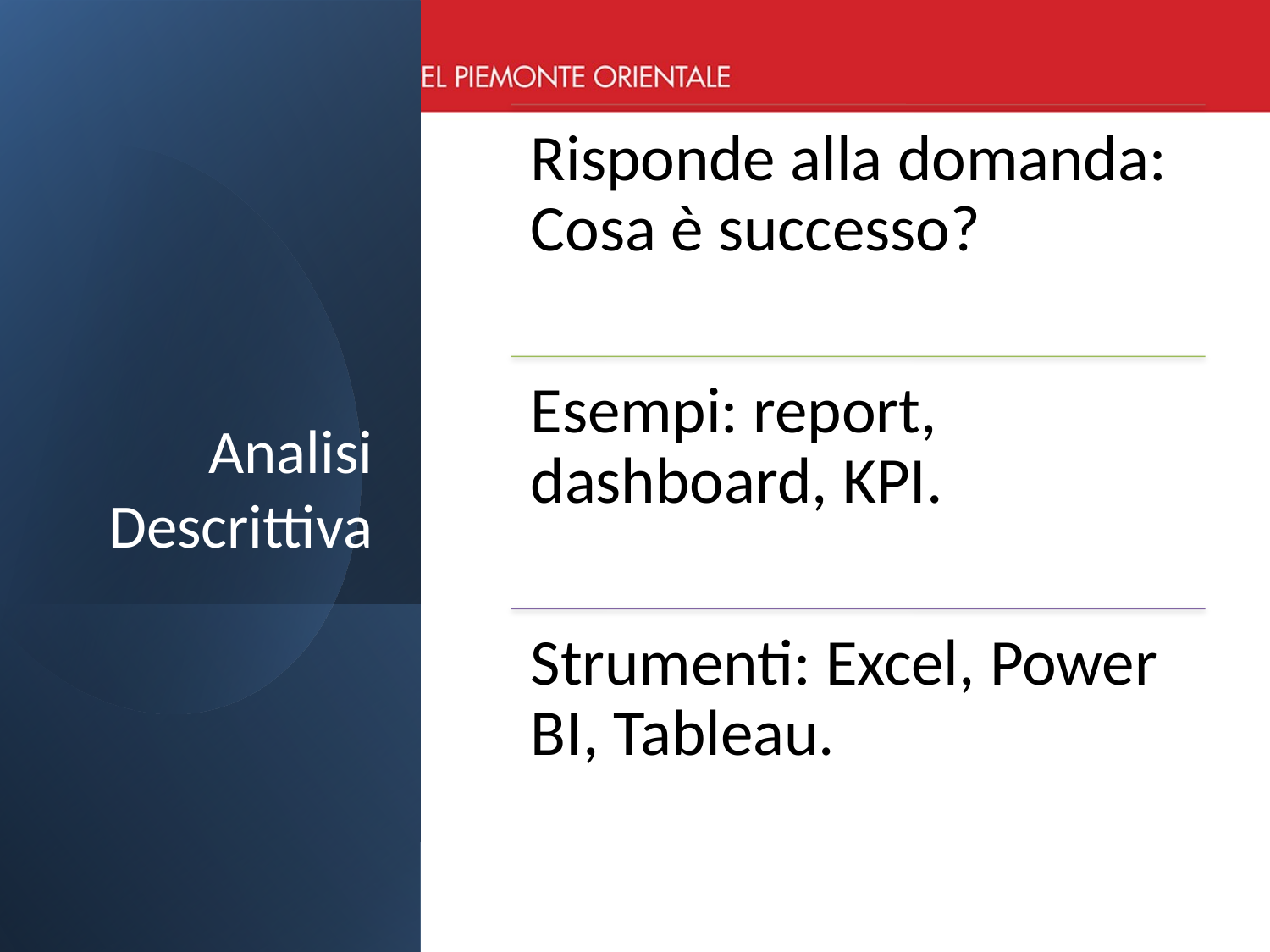

Risponde alla domanda: Cosa è successo?
Esempi: report, dashboard, KPI.
Strumenti: Excel, Power BI, Tableau.

# Analisi Descrittiva